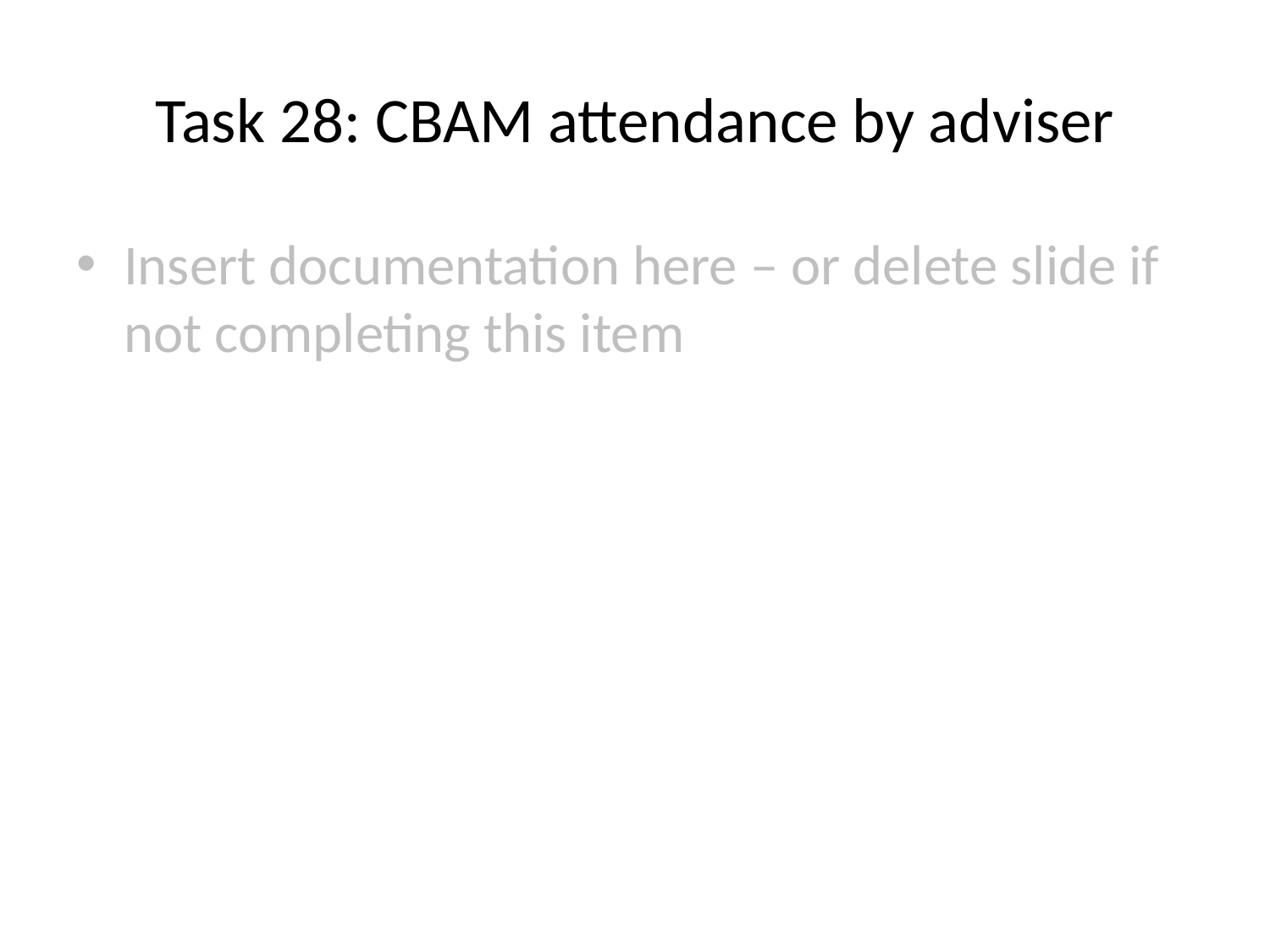

# Task 28: CBAM attendance by adviser
Insert documentation here – or delete slide if not completing this item